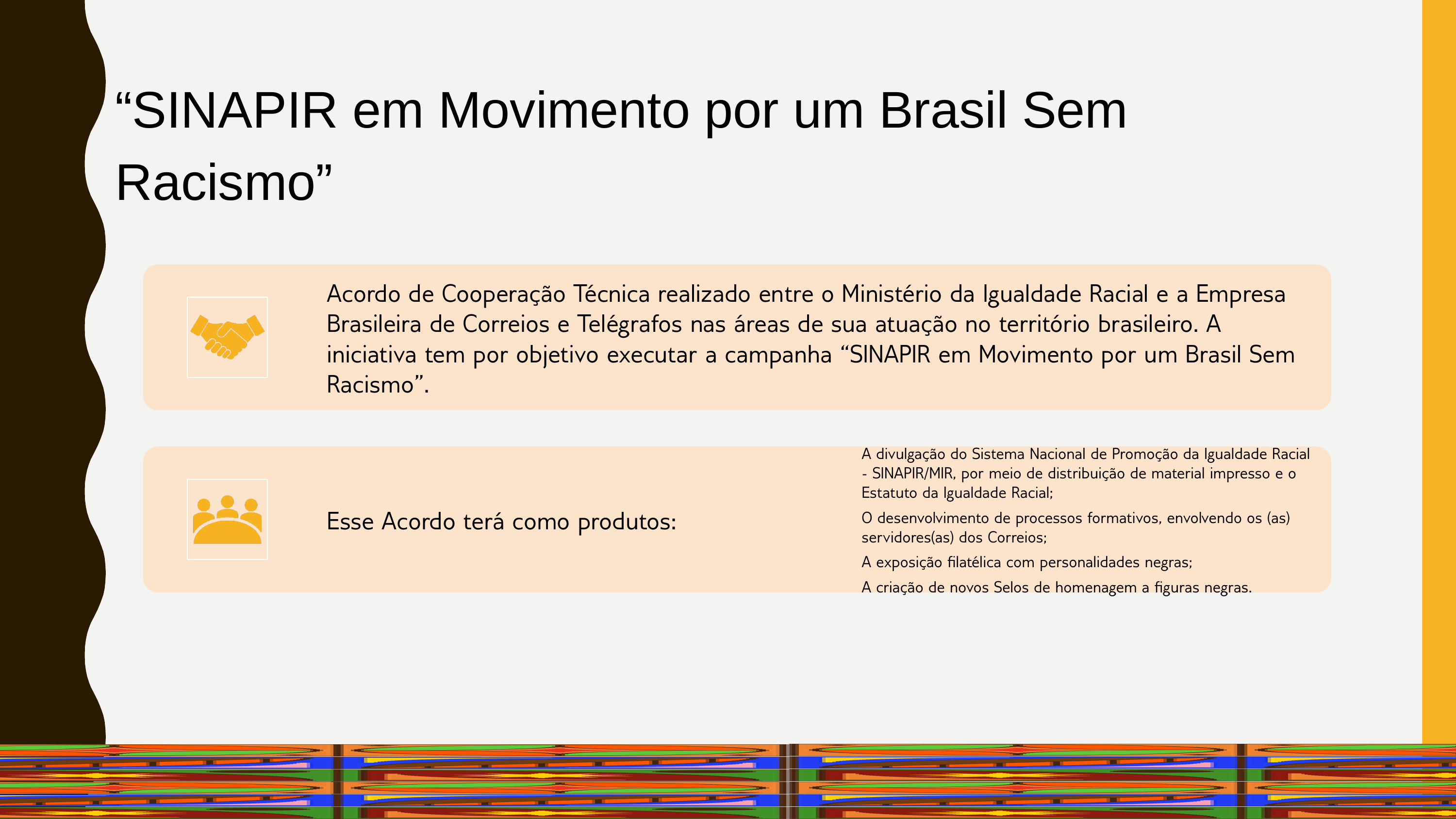

“SINAPIR em Movimento por um Brasil Sem Racismo”
Acordo de Cooperação Técnica realizado entre o Ministério da Igualdade Racial e a Empresa Brasileira de Correios e Telégrafos nas áreas de sua atuação no território brasileiro. A iniciativa tem por objetivo executar a campanha “SINAPIR em Movimento por um Brasil Sem Racismo”.
Esse Acordo terá como produtos:
A divulgação do Sistema Nacional de Promoção da Igualdade Racial - SINAPIR/MIR, por meio de distribuição de material impresso e o Estatuto da Igualdade Racial;
O desenvolvimento de processos formativos, envolvendo os (as) servidores(as) dos Correios;
A exposição filatélica com personalidades negras;
A criação de novos Selos de homenagem a figuras negras.